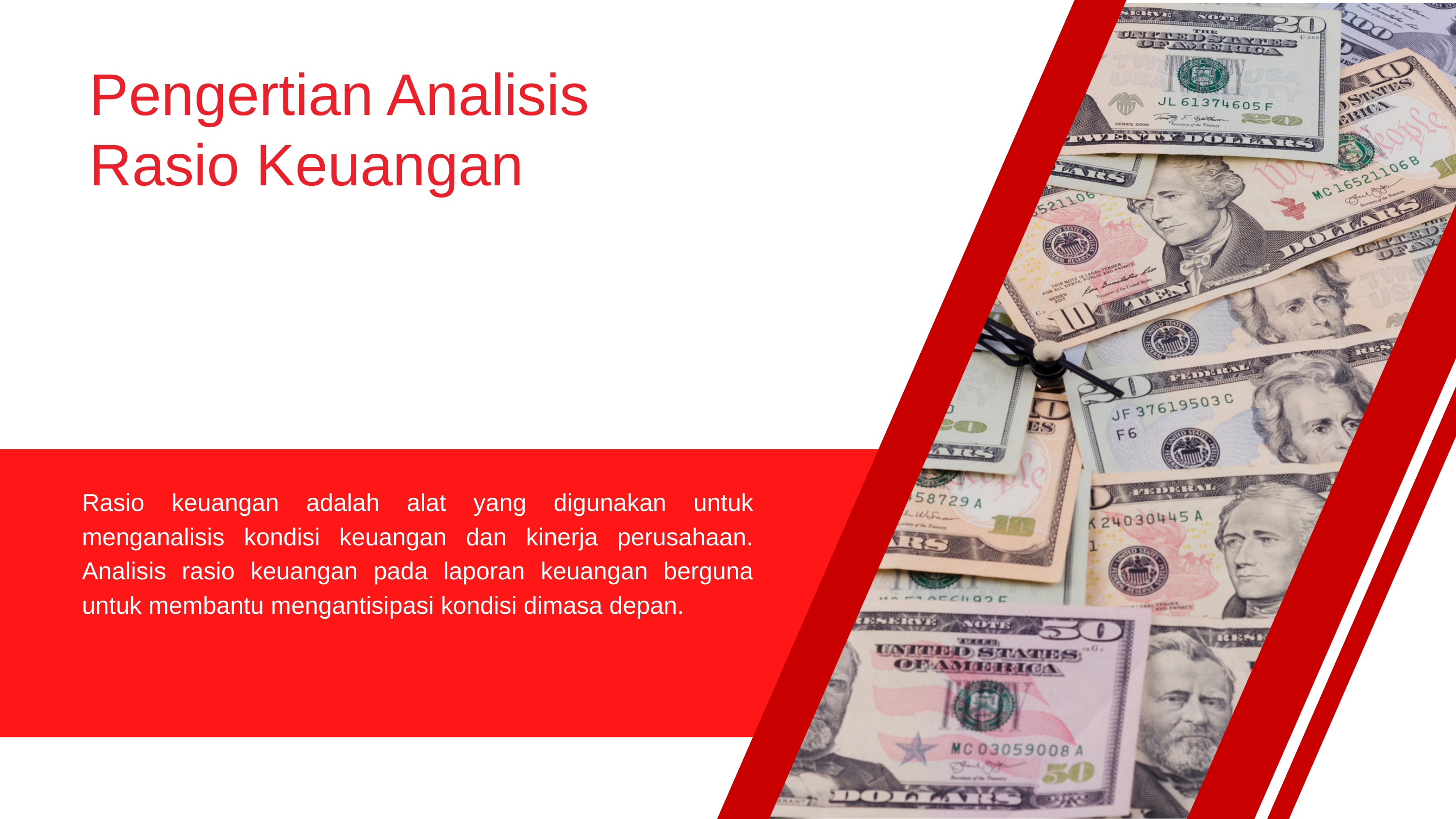

Pengertian Analisis Rasio Keuangan

Rasio keuangan adalah alat yang digunakan untuk menganalisis kondisi keuangan dan kinerja perusahaan. Analisis rasio keuangan pada laporan keuangan berguna untuk membantu mengantisipasi kondisi dimasa depan.